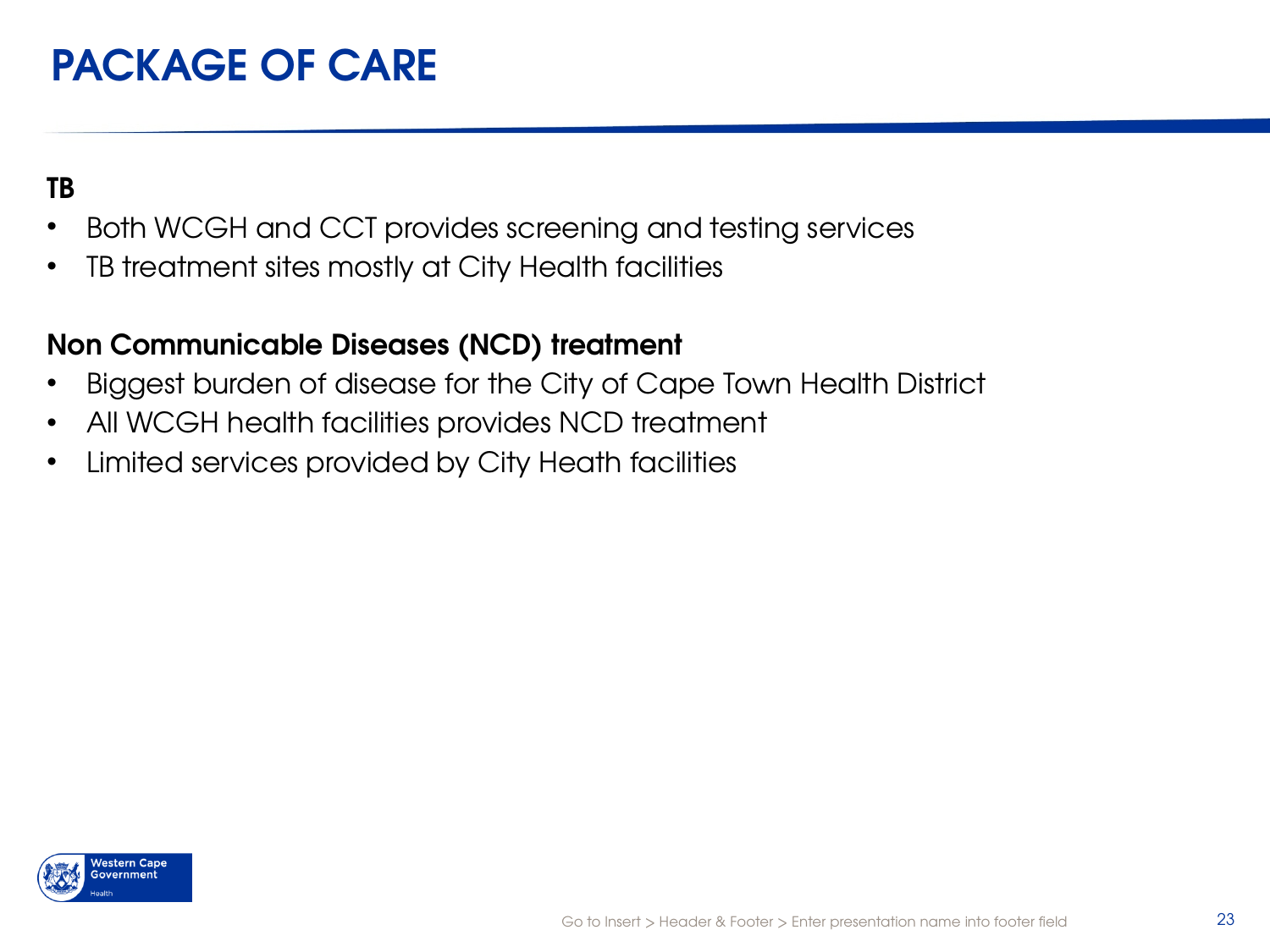

# PACKAGE OF CARE
TB
Both WCGH and CCT provides screening and testing services
TB treatment sites mostly at City Health facilities

Non Communicable Diseases (NCD) treatment
Biggest burden of disease for the City of Cape Town Health District
All WCGH health facilities provides NCD treatment
Limited services provided by City Heath facilities

Go to Insert > Header & Footer > Enter presentation name into footer field
23